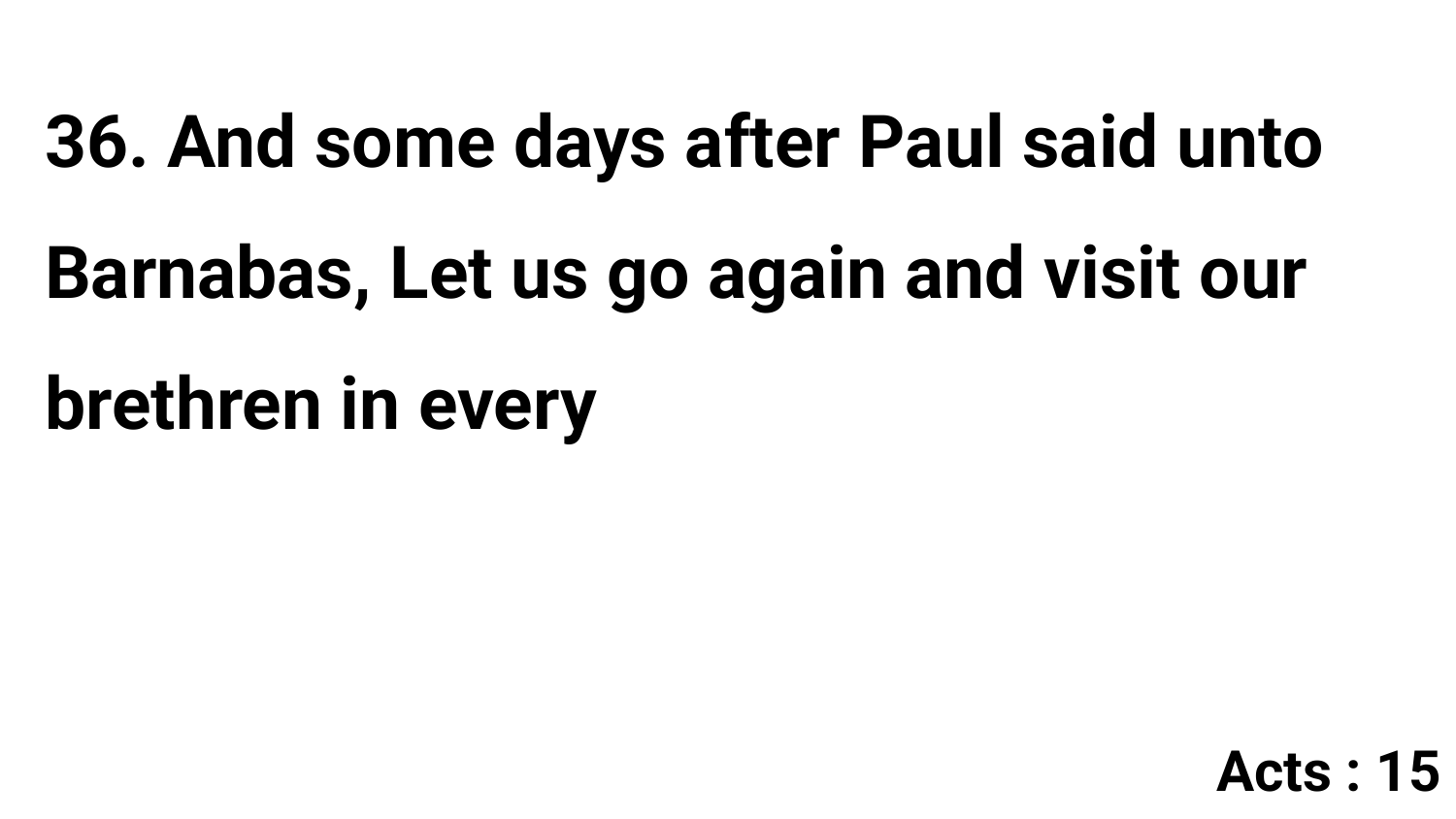

36. And some days after Paul said unto Barnabas, Let us go again and visit our brethren in every
Acts : 15